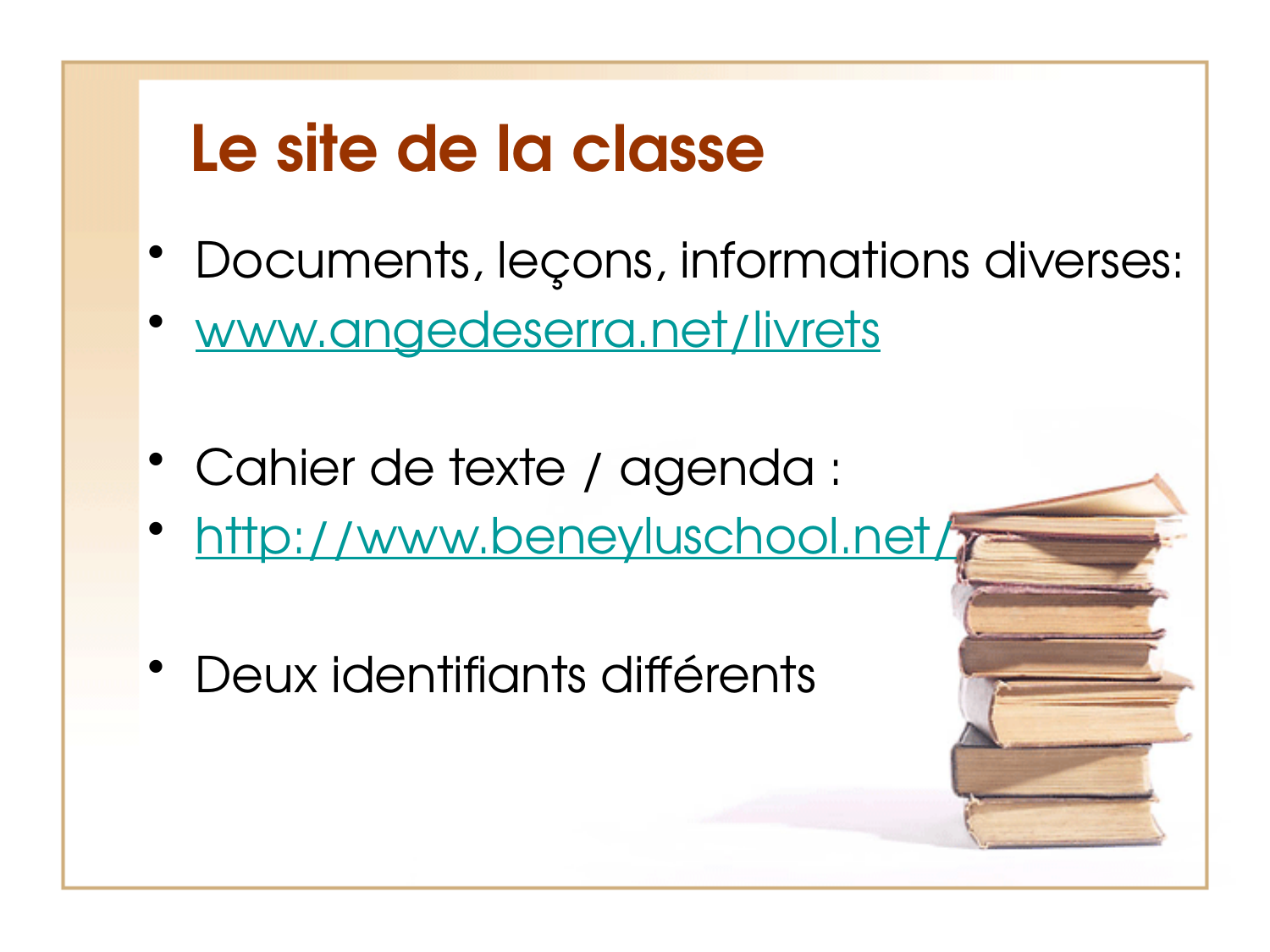

# Le site de la classe
Documents, leçons, informations diverses:
www.angedeserra.net/livrets

Cahier de texte / agenda :
http://www.beneyluschool.net/

Deux identifiants différents